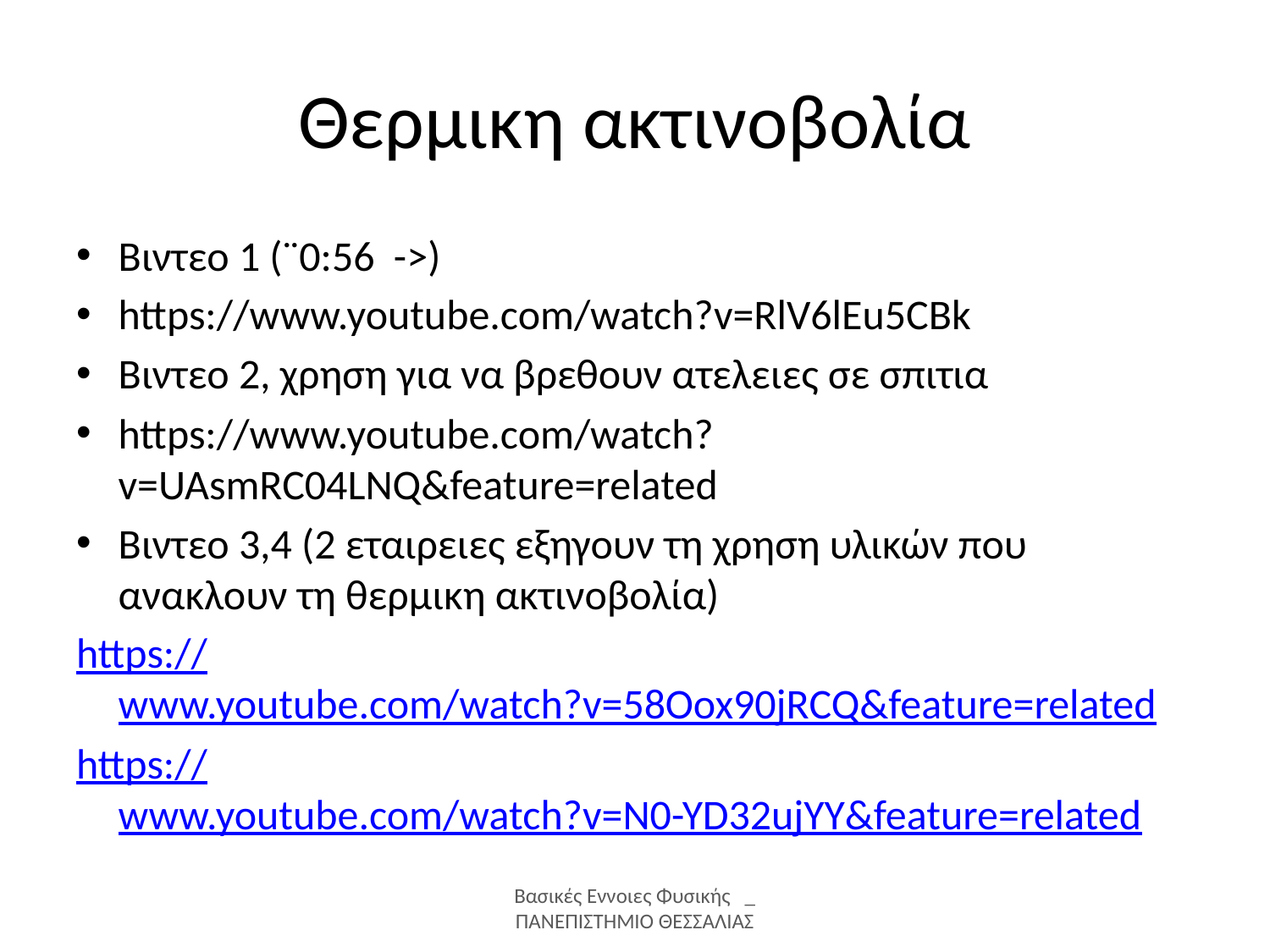

# Θερμικη ακτινοβολία
Βιντεο 1 (¨0:56  ->)
https://www.youtube.com/watch?v=RlV6lEu5CBk
Βιντεο 2, χρηση για να βρεθουν ατελειες σε σπιτια
https://www.youtube.com/watch?v=UAsmRC04LNQ&feature=related
Βιντεο 3,4 (2 εταιρειες εξηγουν τη χρηση υλικών που ανακλουν τη θερμικη ακτινοβολία)
https://www.youtube.com/watch?v=58Oox90jRCQ&feature=related
https://www.youtube.com/watch?v=N0-YD32ujYY&feature=related

Βασικές Εννοιες Φυσικής   _ ΠΑΝΕΠΙΣΤΗΜΙΟ ΘΕΣΣΑΛΙΑΣ